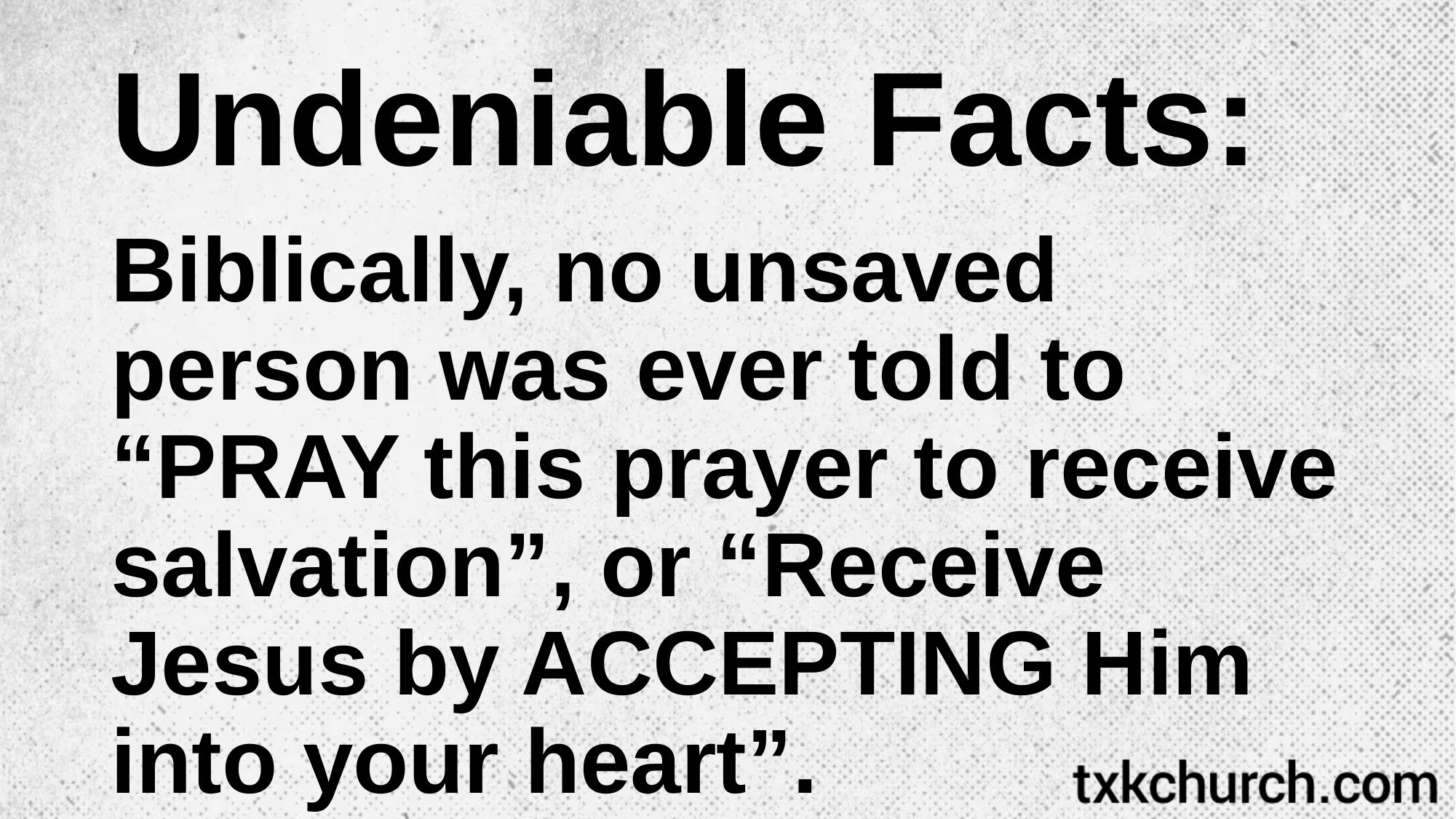

# Undeniable Facts:
Biblically, no unsaved person was ever told to “PRAY this prayer to receive salvation”, or “Receive Jesus by ACCEPTING Him into your heart”.